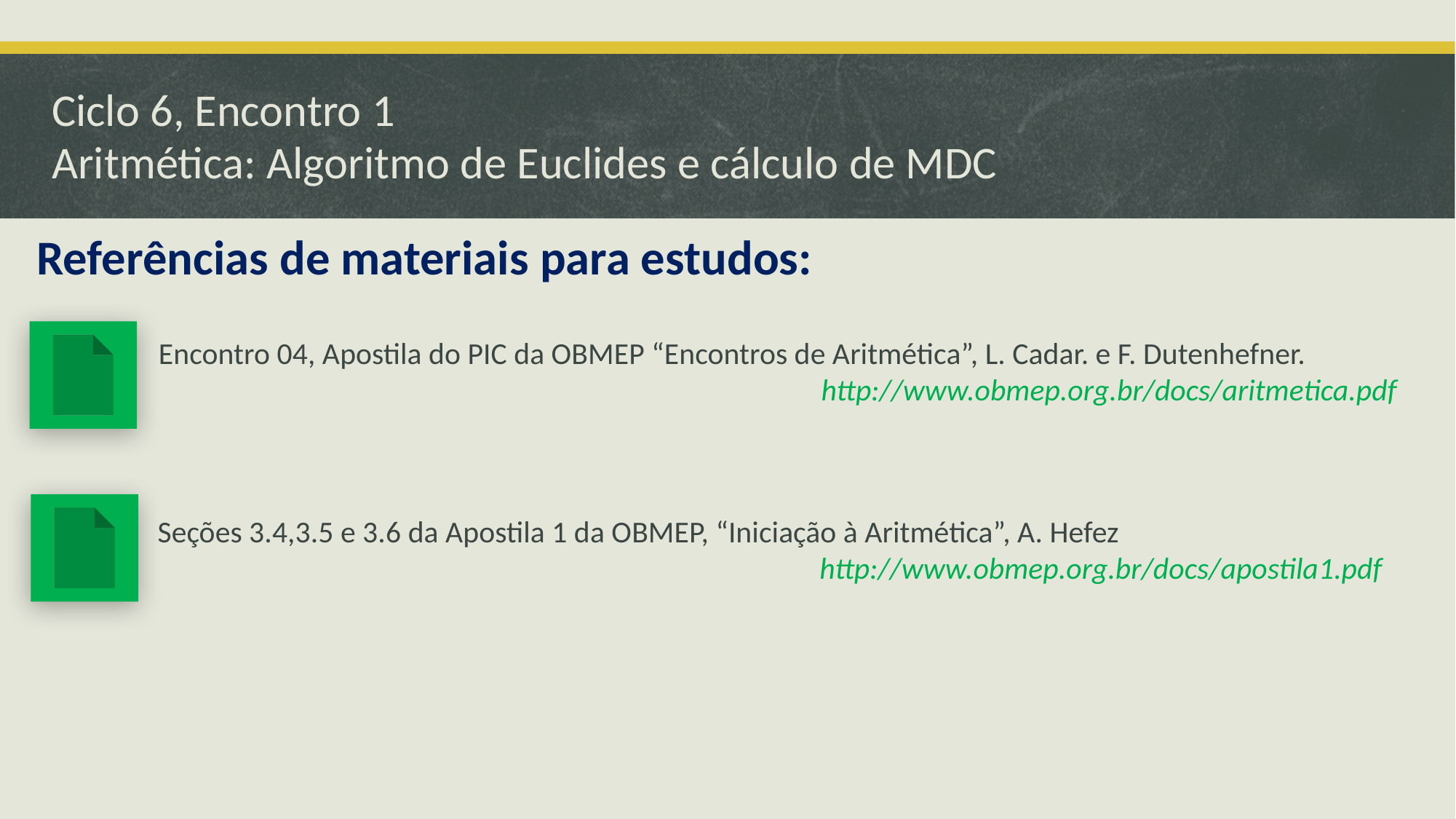

# Ciclo 6, Encontro 1 Aritmética: Algoritmo de Euclides e cálculo de MDC
Referências de materiais para estudos:

Encontro 04, Apostila do PIC da OBMEP “Encontros de Aritmética”, L. Cadar. e F. Dutenhefner.
 http://www.obmep.org.br/docs/aritmetica.pdf

Seções 3.4,3.5 e 3.6 da Apostila 1 da OBMEP, “Iniciação à Aritmética”, A. Hefez
http://www.obmep.org.br/docs/apostila1.pdf